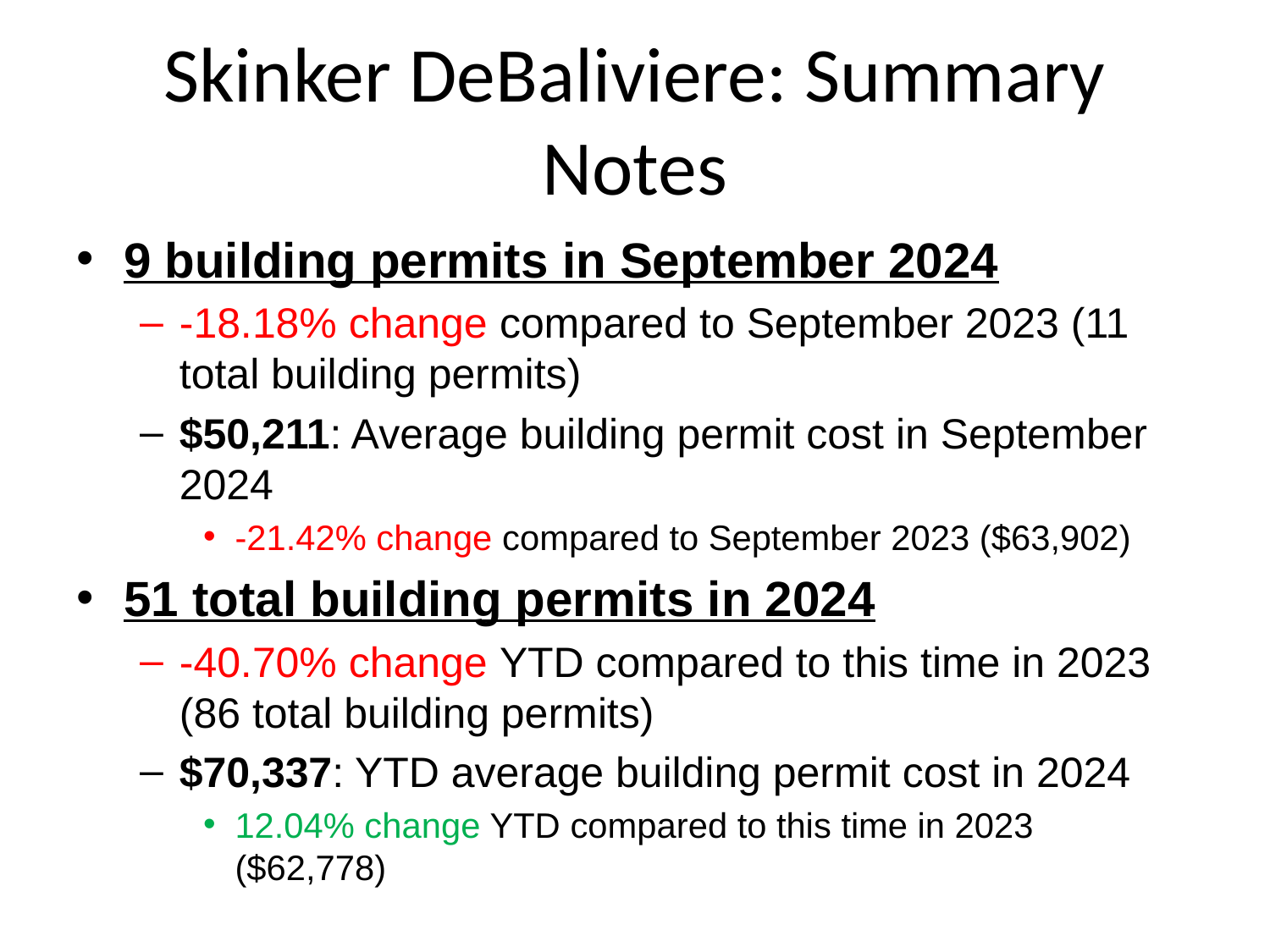

# Skinker DeBaliviere: Summary Notes
9 building permits in September 2024
-18.18% change compared to September 2023 (11 total building permits)
$50,211: Average building permit cost in September 2024
-21.42% change compared to September 2023 ($63,902)
51 total building permits in 2024
-40.70% change YTD compared to this time in 2023 (86 total building permits)
$70,337: YTD average building permit cost in 2024
12.04% change YTD compared to this time in 2023 ($62,778)